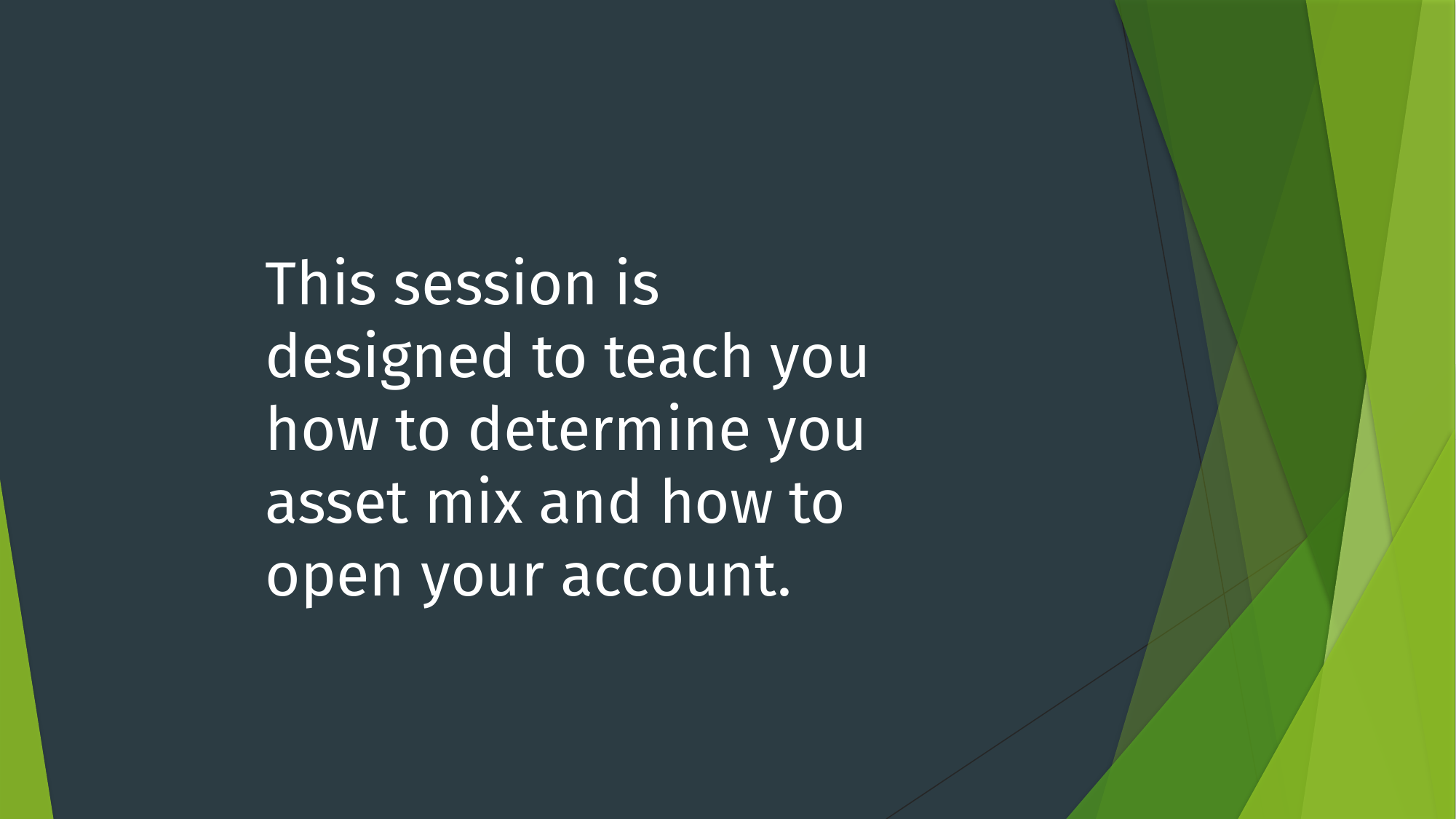

This session is designed to teach you how to determine you asset mix and how to open your account.